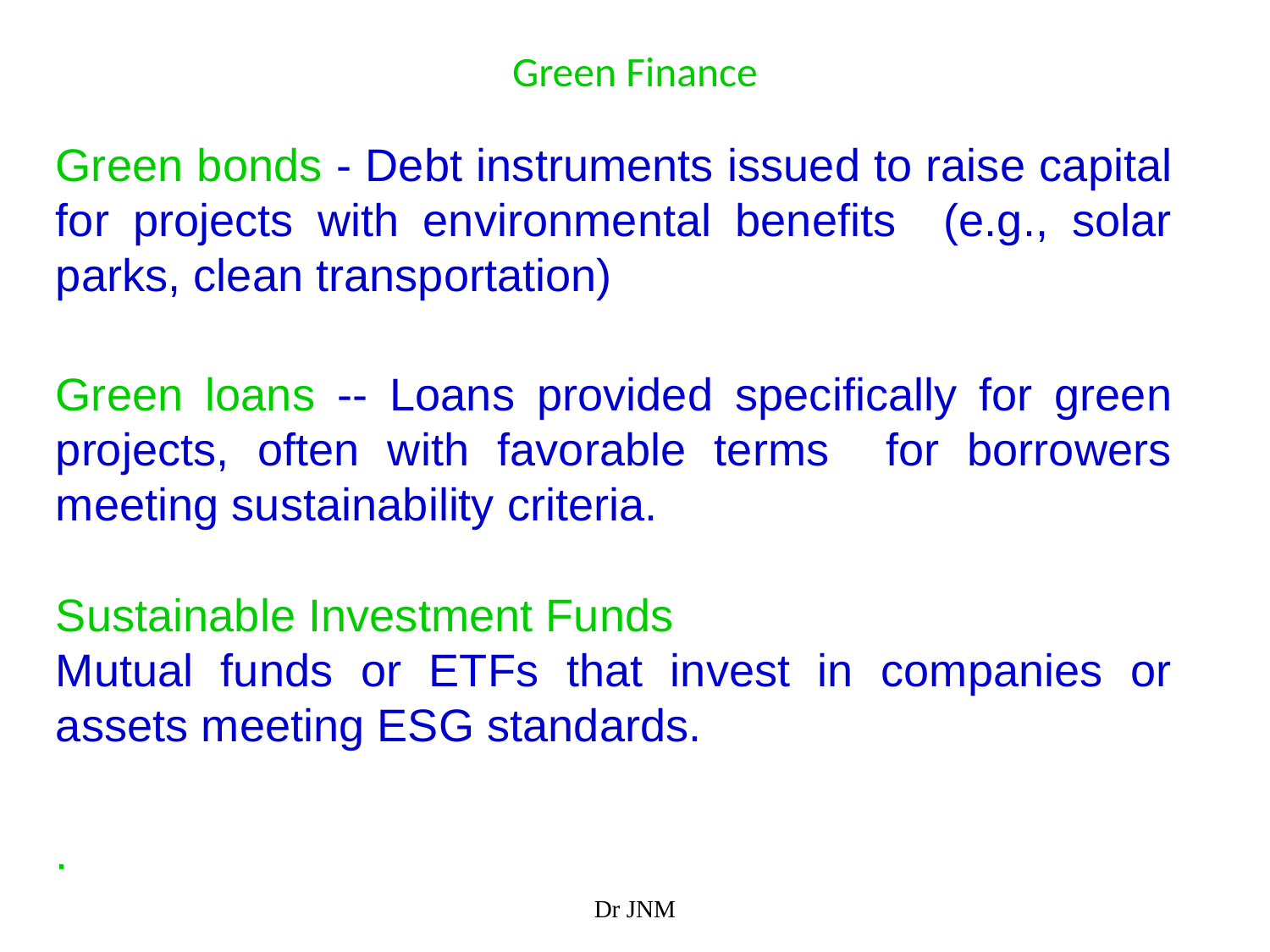

# Green Finance
Green bonds - Debt instruments issued to raise capital for projects with environmental benefits  (e.g., solar parks, clean transportation)

Green loans -- Loans provided specifically for green projects, often with favorable terms  for borrowers meeting sustainability criteria.

Sustainable Investment Funds
Mutual funds or ETFs that invest in companies or assets meeting ESG standards.

.

Dr JNM